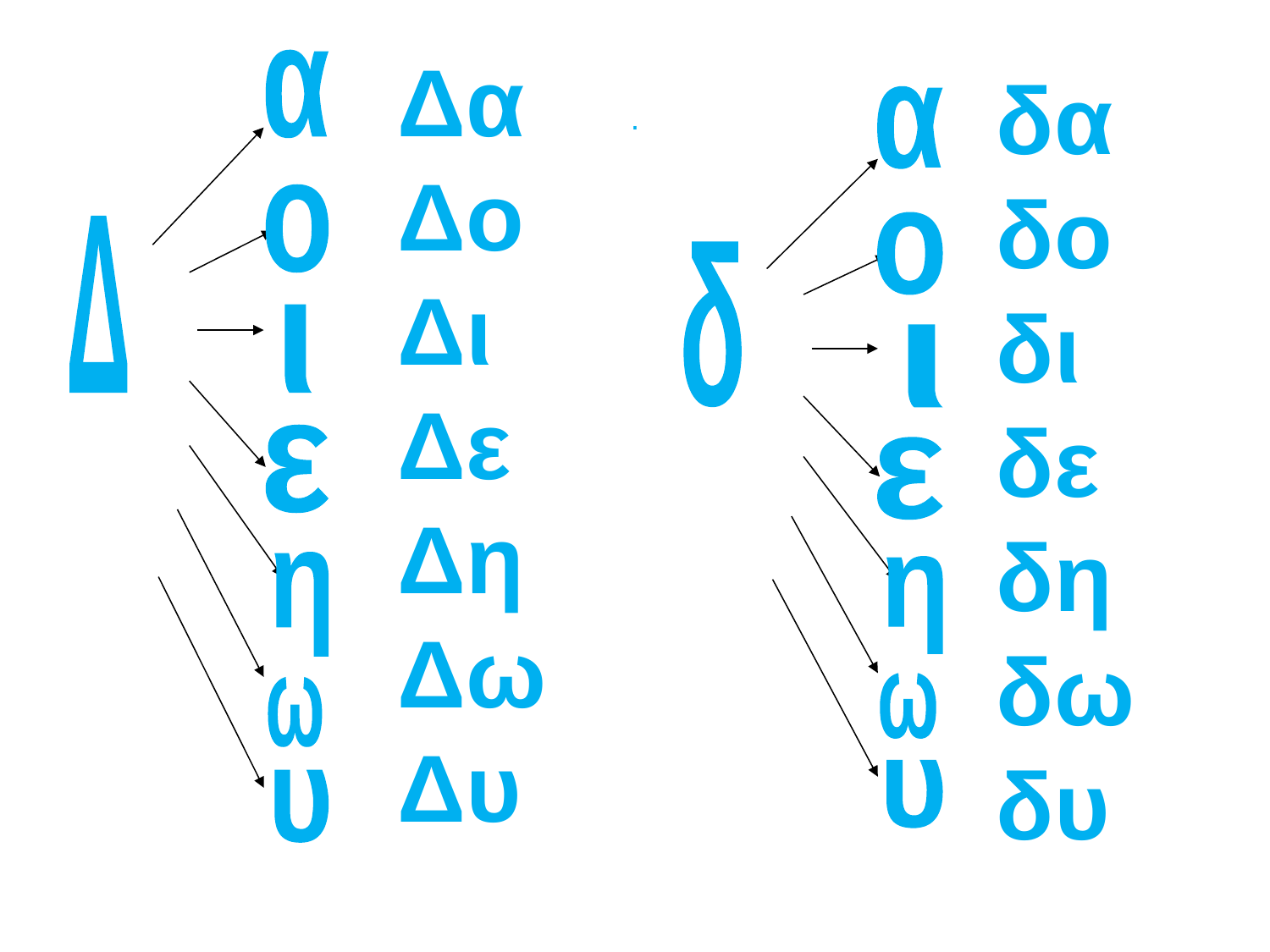

Δα
Δο Δι
Δε
Δη
Δω
Δυ
# .
α
ο
Δ
ι
ε
η
ω
υ
δα
δο δι
δε
δη
δω
δυ
α
ο
δ
ι
ε
η
ω
υ